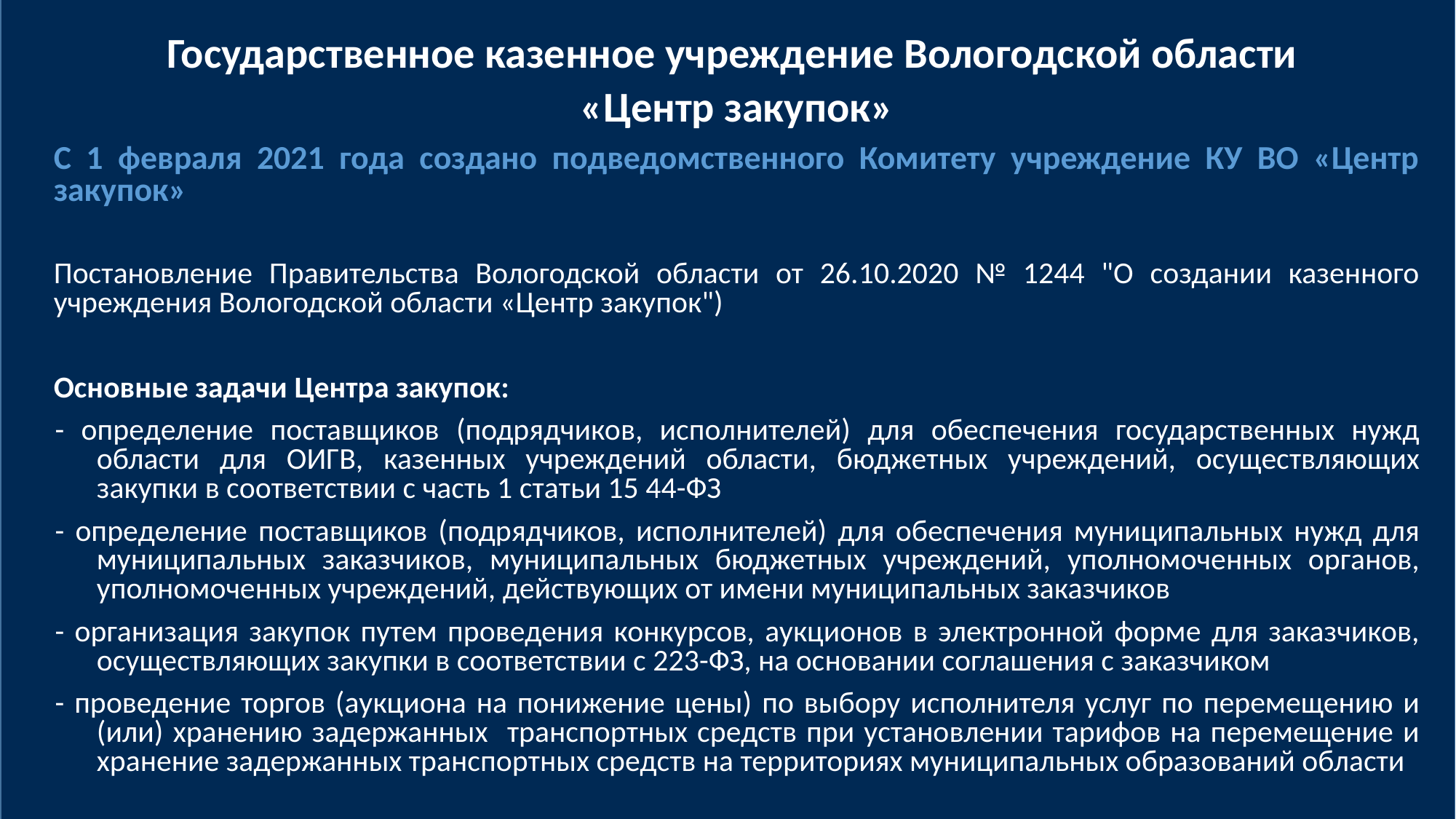

Государственное казенное учреждение Вологодской области
«Центр закупок»
С 1 февраля 2021 года создано подведомственного Комитету учреждение КУ ВО «Центр закупок»

Постановление Правительства Вологодской области от 26.10.2020 № 1244 "О создании казенного учреждения Вологодской области «Центр закупок")

Основные задачи Центра закупок:
- определение поставщиков (подрядчиков, исполнителей) для обеспечения государственных нужд области для ОИГВ, казенных учреждений области, бюджетных учреждений, осуществляющих закупки в соответствии с часть 1 статьи 15 44-ФЗ
- определение поставщиков (подрядчиков, исполнителей) для обеспечения муниципальных нужд для муниципальных заказчиков, муниципальных бюджетных учреждений, уполномоченных органов, уполномоченных учреждений, действующих от имени муниципальных заказчиков
- организация закупок путем проведения конкурсов, аукционов в электронной форме для заказчиков, осуществляющих закупки в соответствии с 223-ФЗ, на основании соглашения с заказчиком
- проведение торгов (аукциона на понижение цены) по выбору исполнителя услуг по перемещению и (или) хранению задержанных  транспортных средств при установлении тарифов на перемещение и хранение задержанных транспортных средств на территориях муниципальных образований области